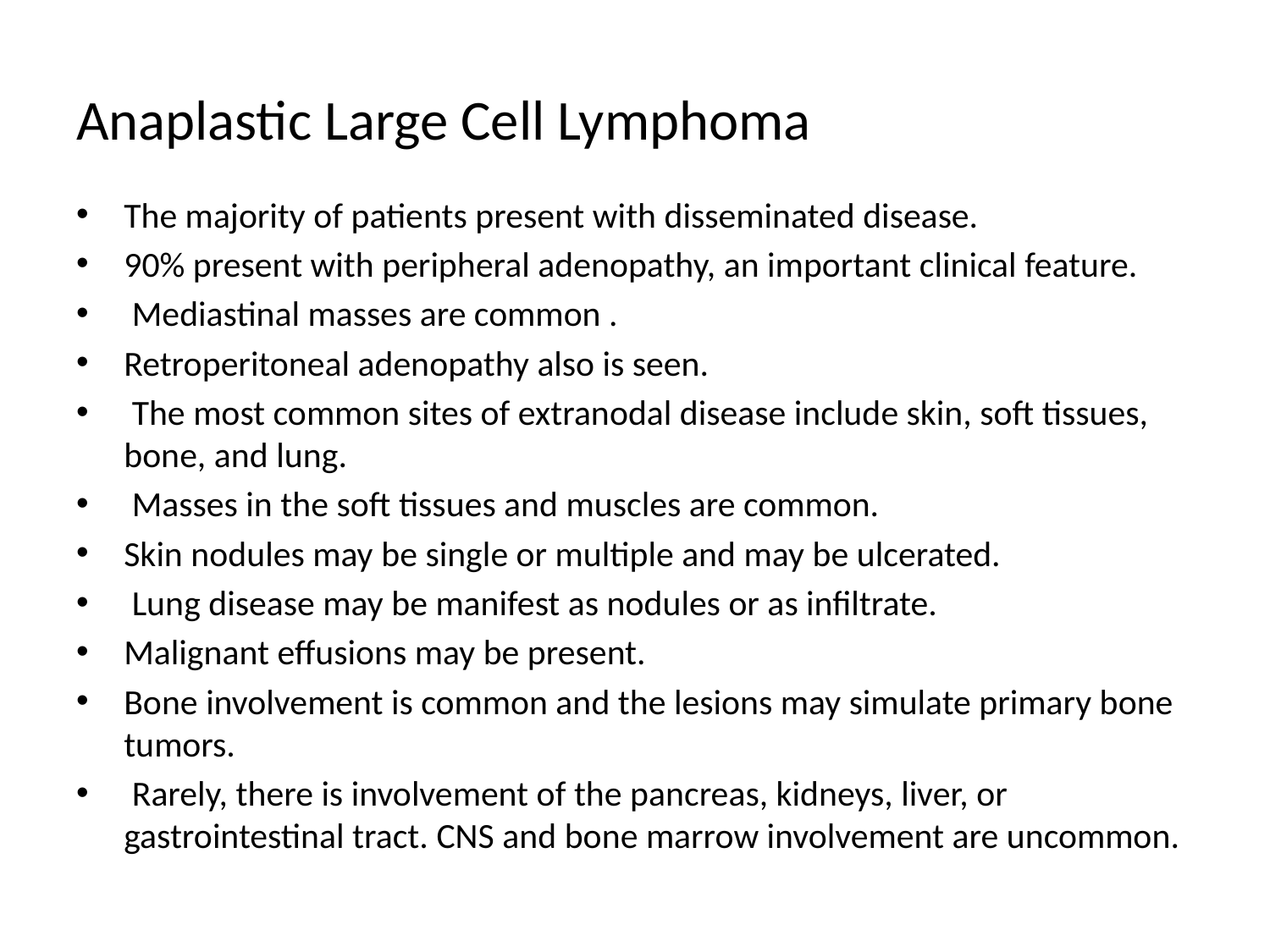

# Anaplastic Large Cell Lymphoma
The majority of patients present with disseminated disease.
90% present with peripheral adenopathy, an important clinical feature.
 Mediastinal masses are common .
Retroperitoneal adenopathy also is seen.
 The most common sites of extranodal disease include skin, soft tissues, bone, and lung.
 Masses in the soft tissues and muscles are common.
Skin nodules may be single or multiple and may be ulcerated.
 Lung disease may be manifest as nodules or as infiltrate.
Malignant effusions may be present.
Bone involvement is common and the lesions may simulate primary bone tumors.
 Rarely, there is involvement of the pancreas, kidneys, liver, or gastrointestinal tract. CNS and bone marrow involvement are uncommon.